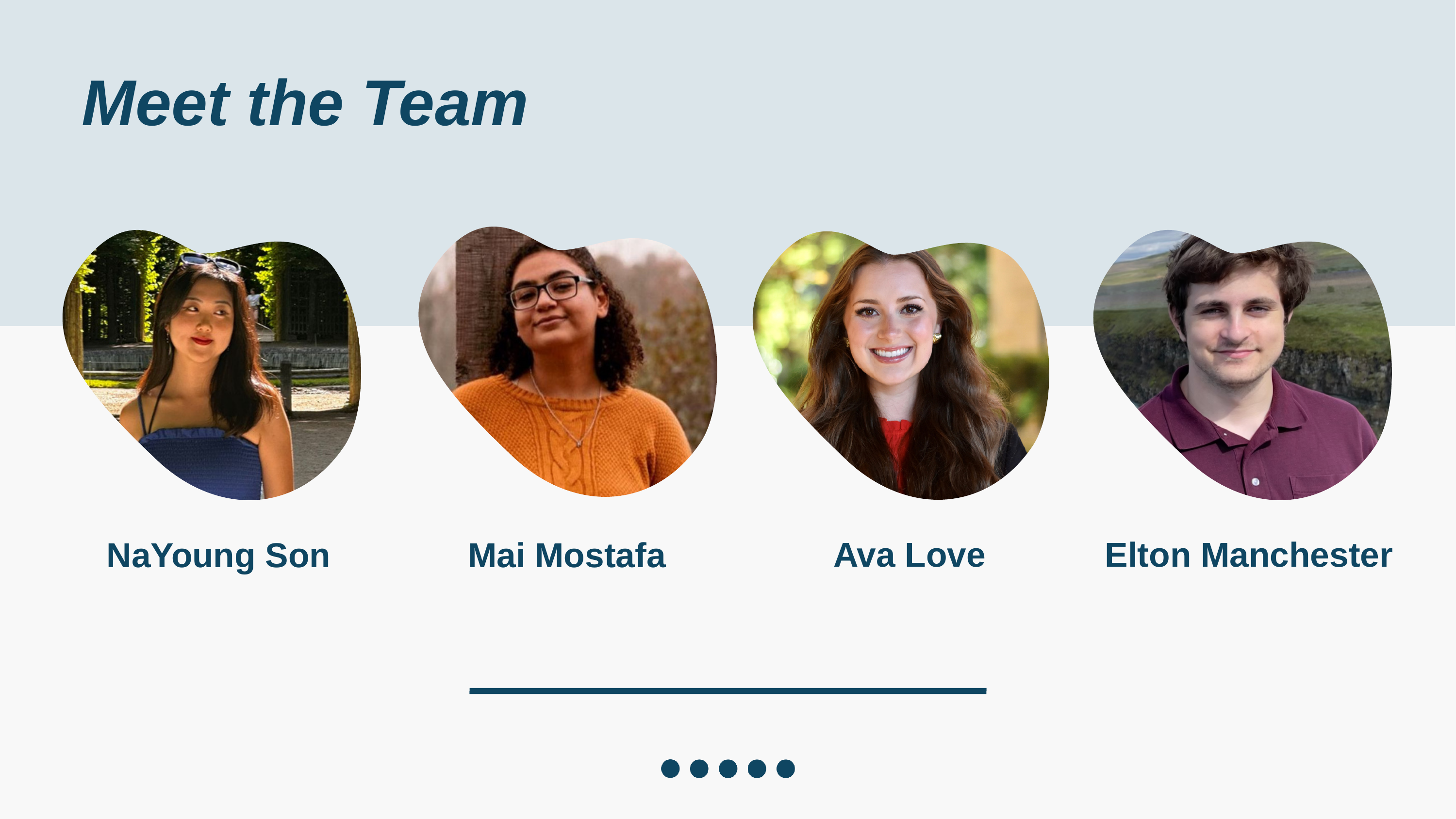

Meet the Team

Ava Love
Elton Manchester
NaYoung Son
Mai Mostafa